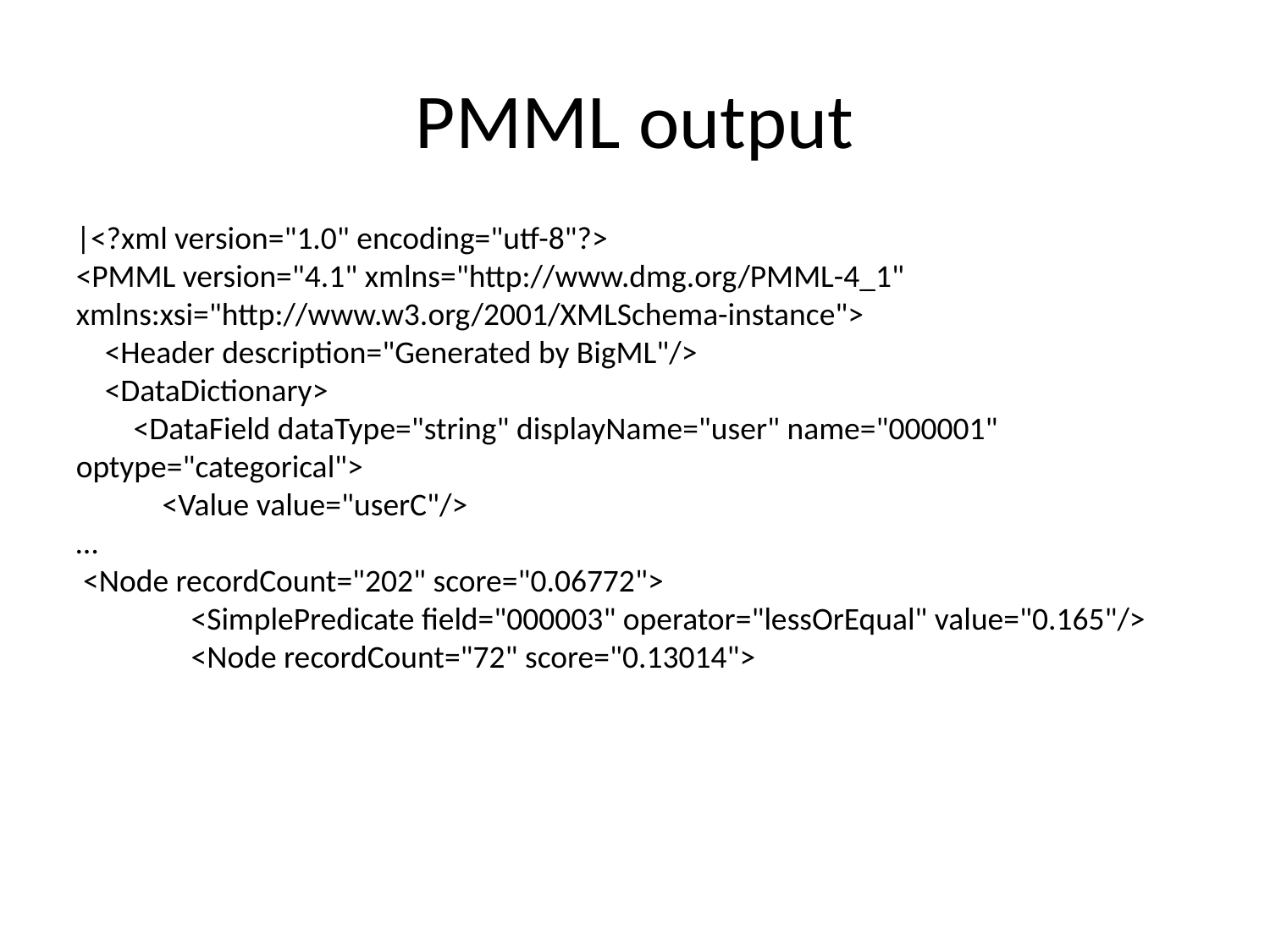

# PMML output
|<?xml version="1.0" encoding="utf-8"?>
<PMML version="4.1" xmlns="http://www.dmg.org/PMML-4_1" xmlns:xsi="http://www.w3.org/2001/XMLSchema-instance">
    <Header description="Generated by BigML"/>
    <DataDictionary>
        <DataField dataType="string" displayName="user" name="000001" optype="categorical">
            <Value value="userC"/>
…
 <Node recordCount="202" score="0.06772">
                <SimplePredicate field="000003" operator="lessOrEqual" value="0.165"/>
                <Node recordCount="72" score="0.13014">